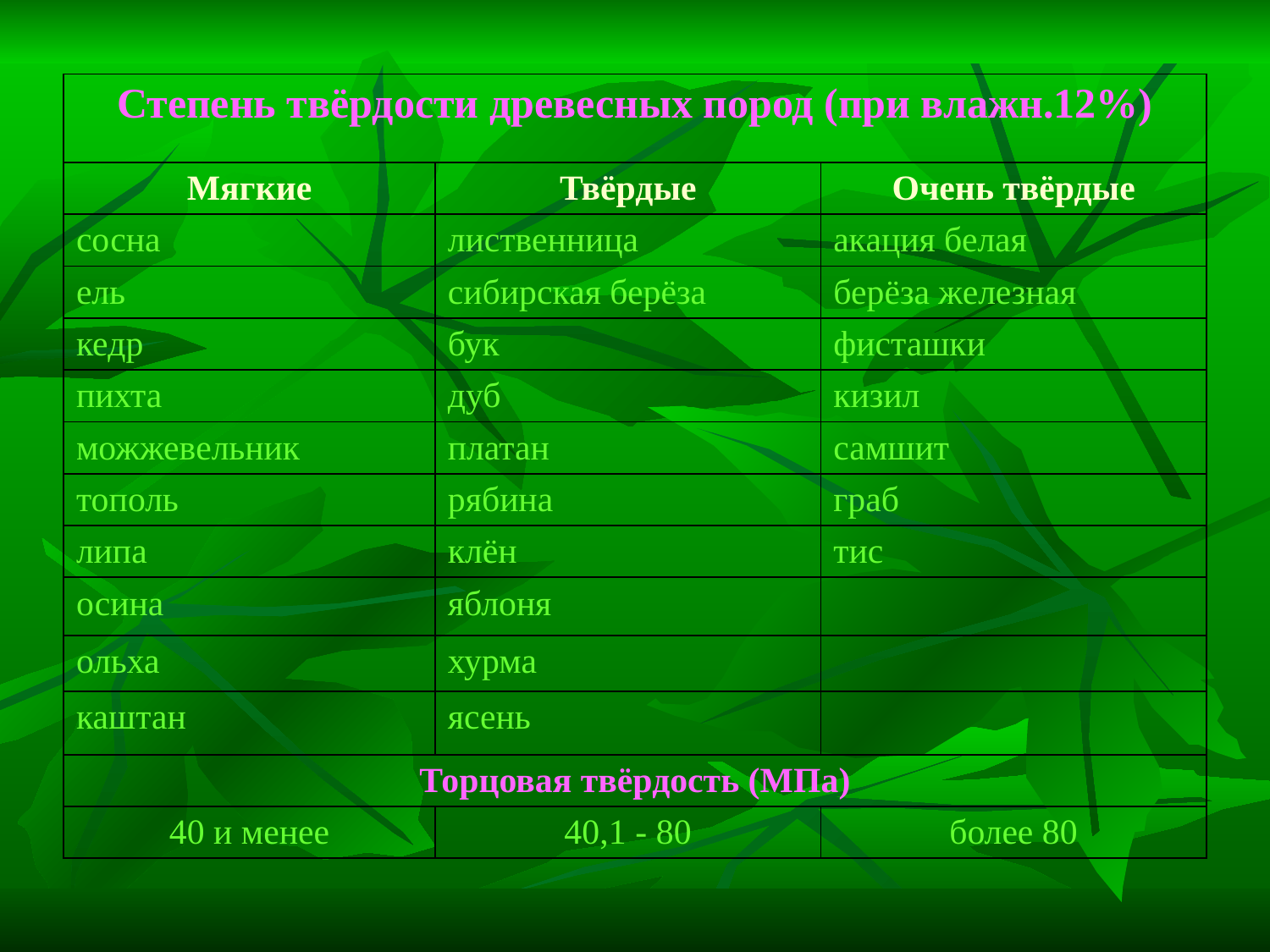

| Степень твёрдости древесных пород (при влажн.12%) |  |  |
| --- | --- | --- |
| Мягкие | Твёрдые | Очень твёрдые |
| сосна | лиственница | акация белая |
| ель | сибирская берёза | берёза железная |
| кедр | бук | фисташки |
| пихта | дуб | кизил |
| можжевельник | платан | самшит |
| тополь | рябина | граб |
| липа | клён | тис |
| осина | яблоня |  |
| ольха | хурма |  |
| каштан | ясень |  |
| Торцовая твёрдость (МПа) |  |  |
| 40 и менее | 40,1 - 80 | более 80 |